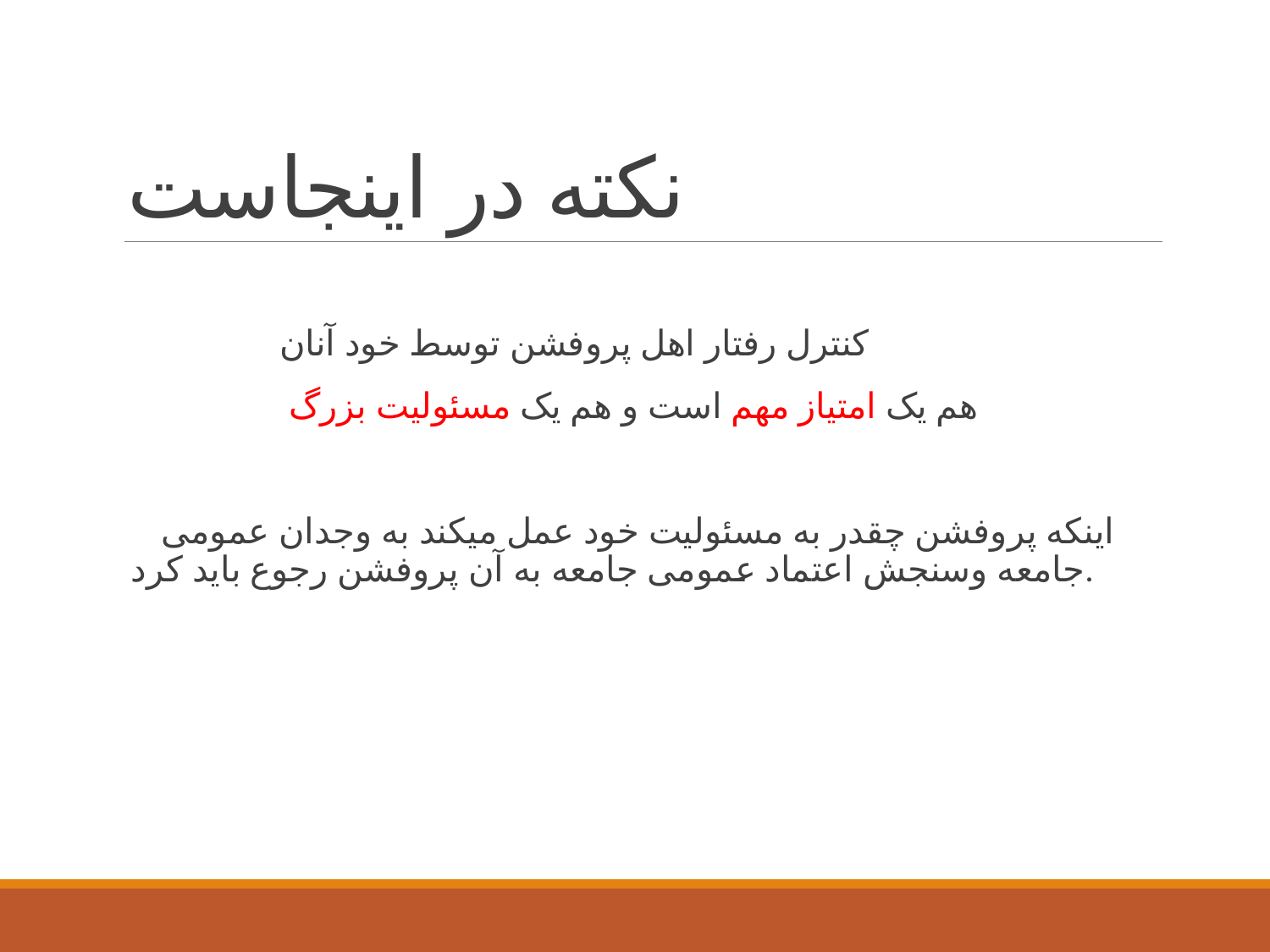

# نکته در اینجاست

کنترل رفتار اهل پروفشن توسط خود آنان
 هم یک امتیاز مهم است و هم یک مسئولیت بزرگ

اینکه پروفشن چقدر به مسئولیت خود عمل میکند به وجدان عمومی جامعه وسنجش اعتماد عمومی جامعه به آن پروفشن رجوع باید کرد.